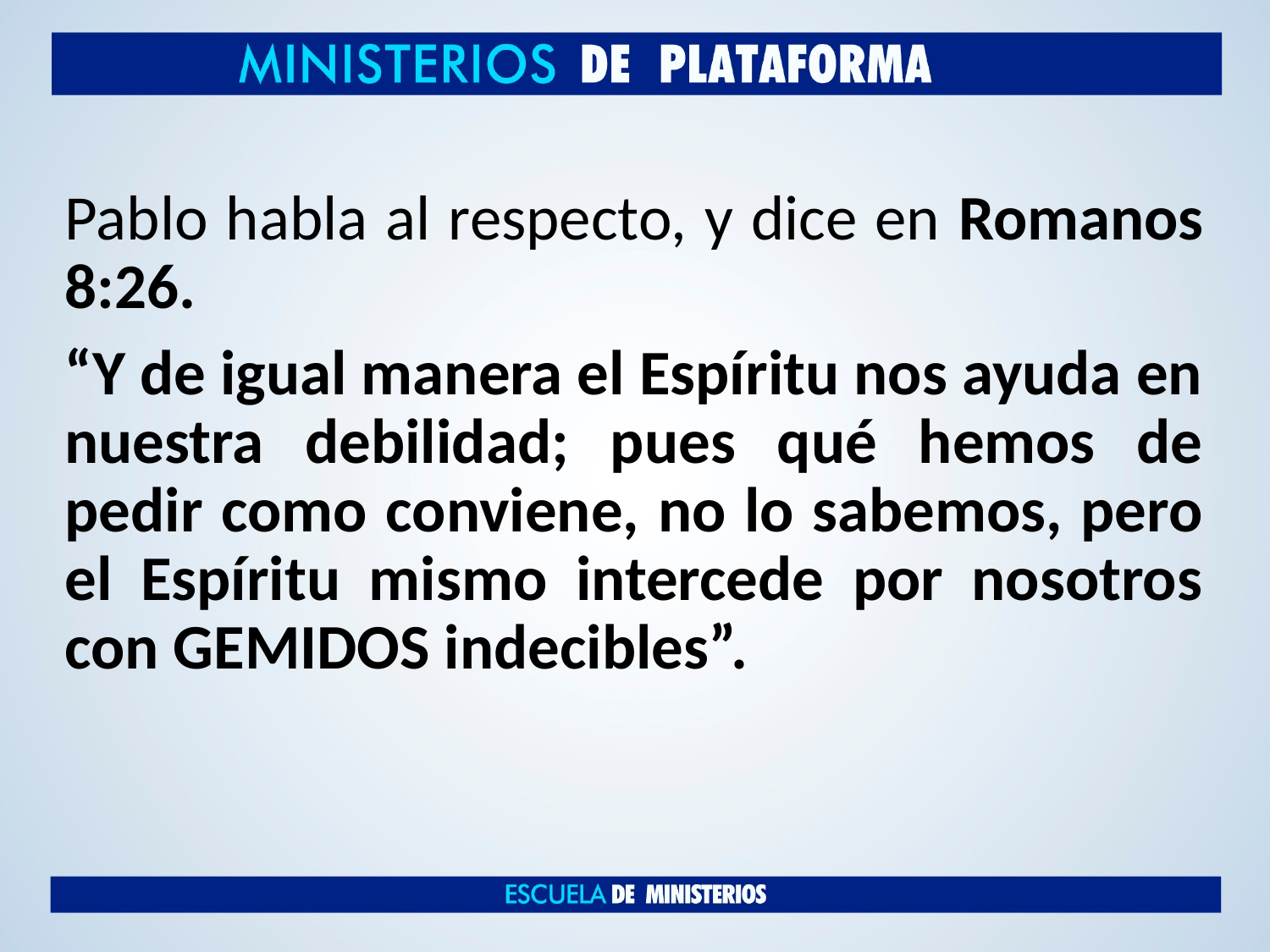

Pablo habla al respecto, y dice en Romanos 8:26.
“Y de igual manera el Espíritu nos ayuda en nuestra debilidad; pues qué hemos de pedir como conviene, no lo sabemos, pero el Espíritu mismo intercede por nosotros con GEMIDOS indecibles”.